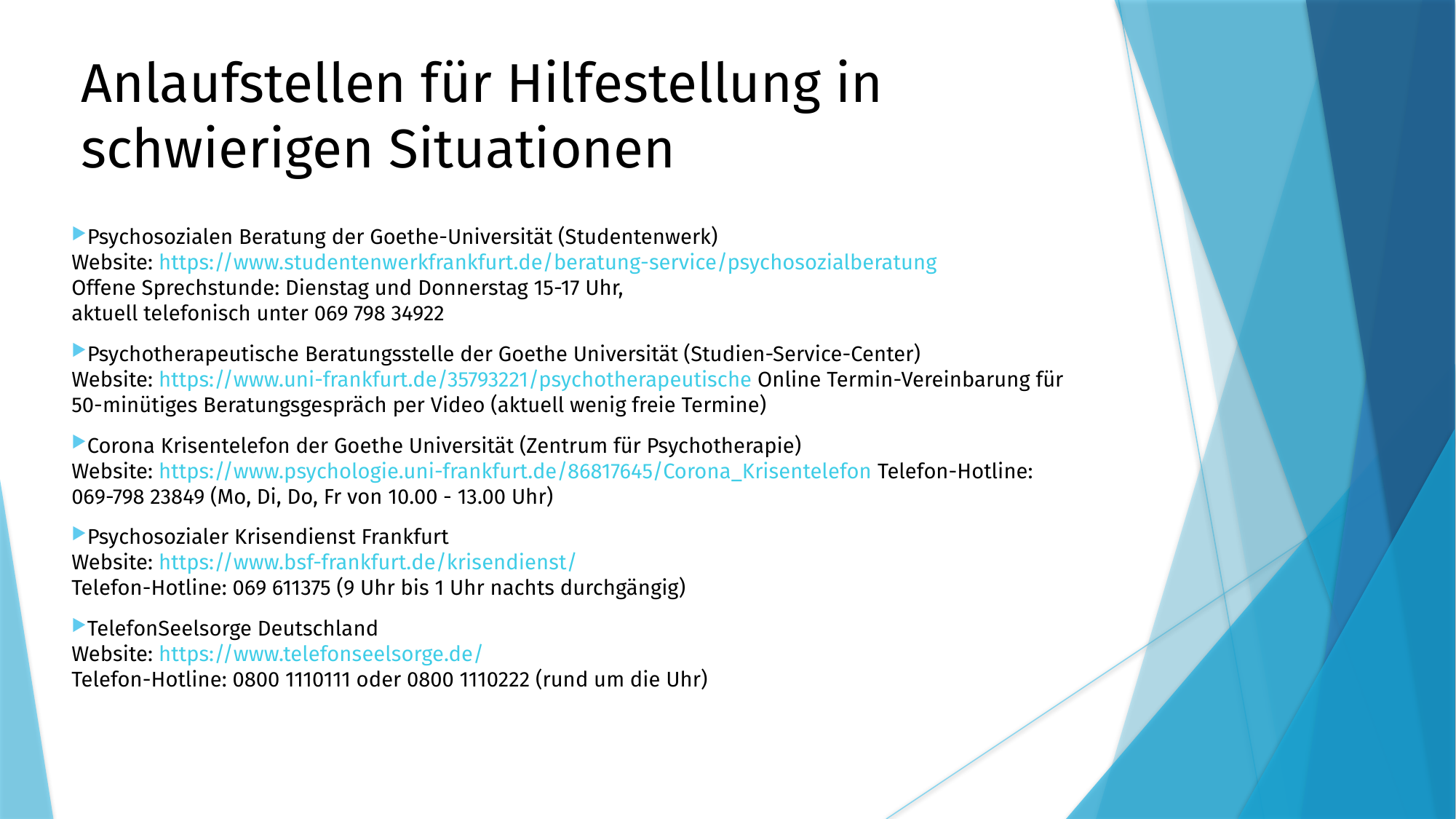

Anlaufstellen für Hilfestellung in schwierigen Situationen
Psychosozialen Beratung der Goethe-Universität (Studentenwerk)
Website: https://www.studentenwerkfrankfurt.de/beratung-service/psychosozialberatung
Offene Sprechstunde: Dienstag und Donnerstag 15-17 Uhr,
aktuell telefonisch unter 069 798 34922
Psychotherapeutische Beratungsstelle der Goethe Universität (Studien-Service-Center)
Website: https://www.uni-frankfurt.de/35793221/psychotherapeutische Online Termin-Vereinbarung für 50-minütiges Beratungsgespräch per Video (aktuell wenig freie Termine)
Corona Krisentelefon der Goethe Universität (Zentrum für Psychotherapie)
Website: https://www.psychologie.uni-frankfurt.de/86817645/Corona_Krisentelefon Telefon-Hotline: 069-798 23849 (Mo, Di, Do, Fr von 10.00 - 13.00 Uhr)
Psychosozialer Krisendienst Frankfurt
Website: https://www.bsf-frankfurt.de/krisendienst/
Telefon-Hotline: 069 611375 (9 Uhr bis 1 Uhr nachts durchgängig)
TelefonSeelsorge Deutschland
Website: https://www.telefonseelsorge.de/
Telefon-Hotline: 0800 1110111 oder 0800 1110222 (rund um die Uhr)